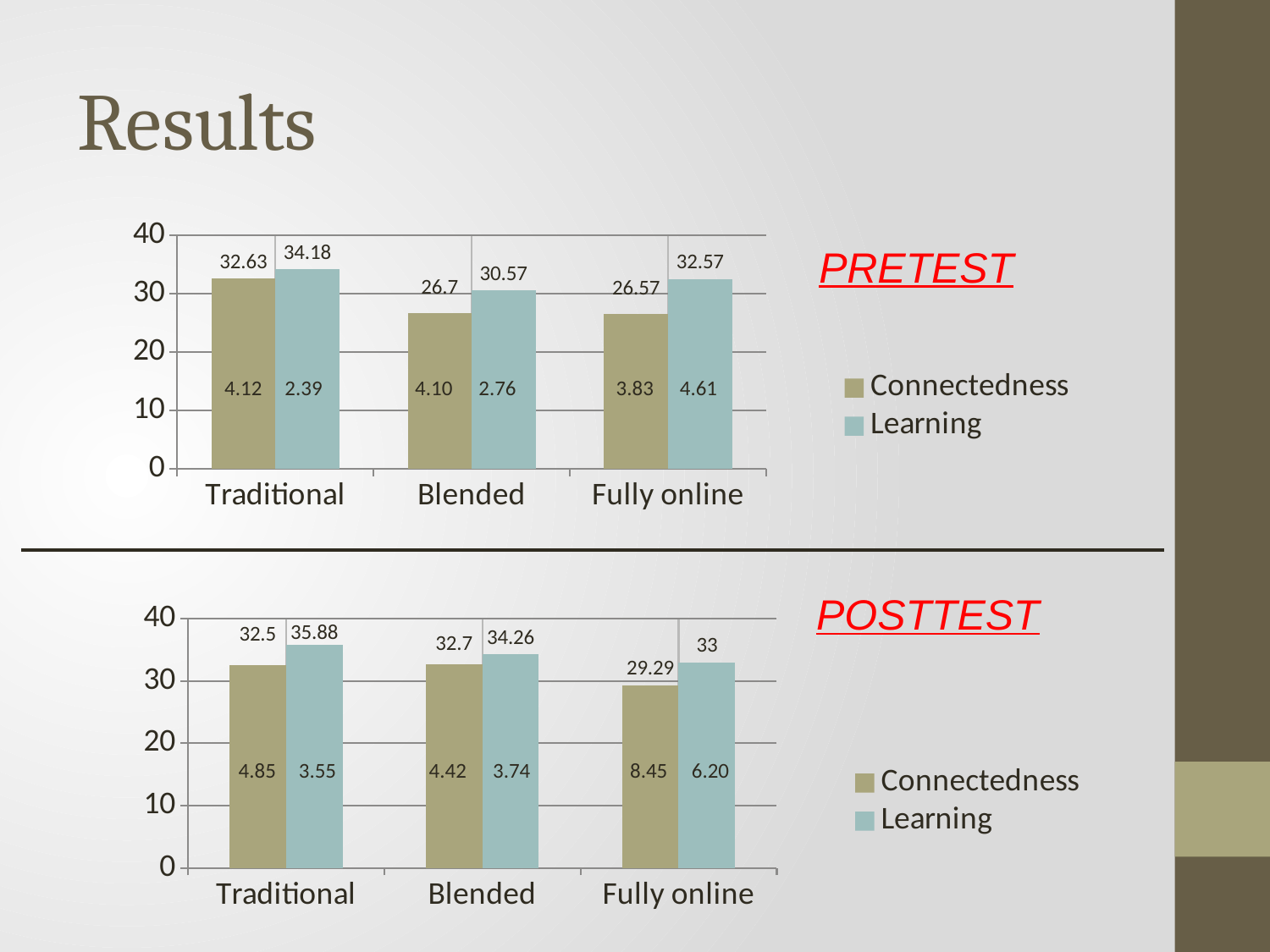

# Results

### Chart

| Category | Connectedness | Learning |
|---|---|---|
| Traditional | 32.63 | 34.18 |
| Blended | 26.7 | 30.57 |
| Fully online | 26.57 | 32.57 |
PRETEST
4.61
3.83
2.76
4.10
2.39
4.12

### Chart

| Category | Connectedness | Learning |
|---|---|---|
| Traditional | 32.5 | 35.88 |
| Blended | 32.7 | 34.26 |
| Fully online | 29.29 | 33.0 |
POSTTEST
6.20
8.45
3.74
4.42
3.55
4.85